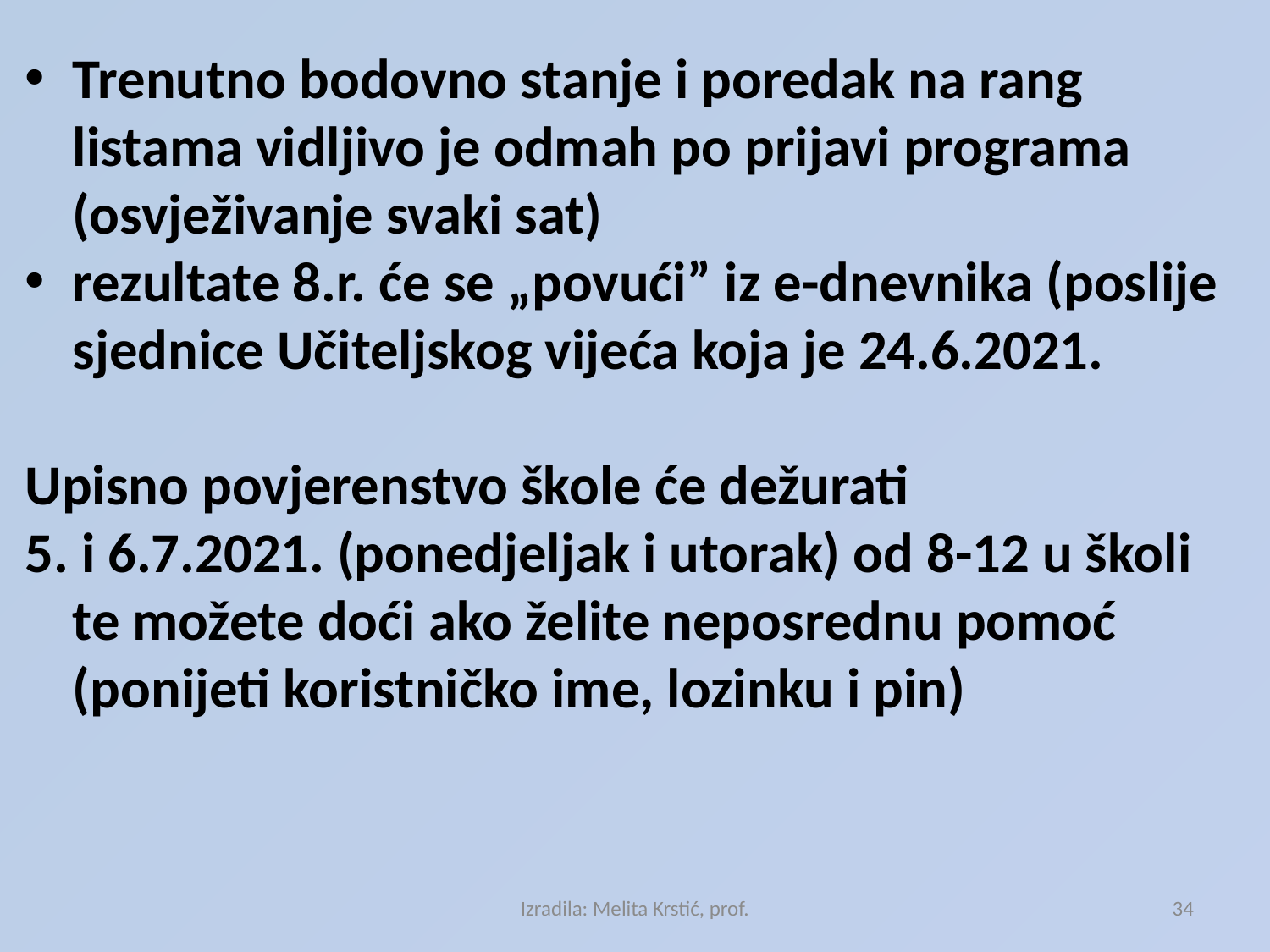

Trenutno bodovno stanje i poredak na rang listama vidljivo je odmah po prijavi programa (osvježivanje svaki sat)
rezultate 8.r. će se „povući” iz e-dnevnika (poslije sjednice Učiteljskog vijeća koja je 24.6.2021.

Upisno povjerenstvo škole će dežurati
5. i 6.7.2021. (ponedjeljak i utorak) od 8-12 u školi te možete doći ako želite neposrednu pomoć (ponijeti koristničko ime, lozinku i pin)

Izradila: Melita Krstić, prof.
34